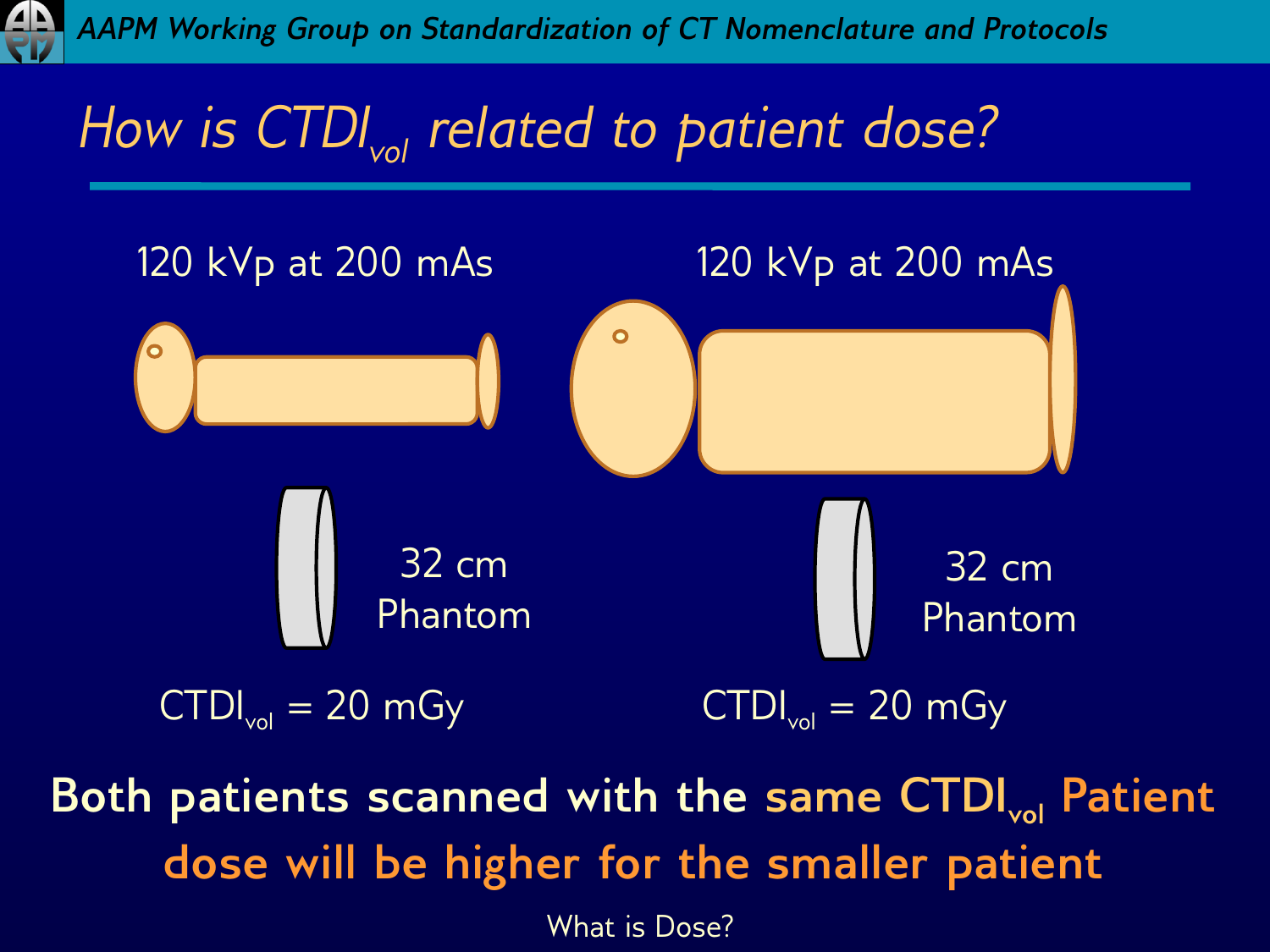

# How is CTDIvol related to patient dose?
120 kVp at 200 mAs
120 kVp at 200 mAs

32 cm Phantom
32 cm Phantom
CTDIvol = 20 mGy
CTDIvol = 20 mGy
Both patients scanned with the same CTDIvol Patient dose will be higher for the smaller patient
What is Dose?